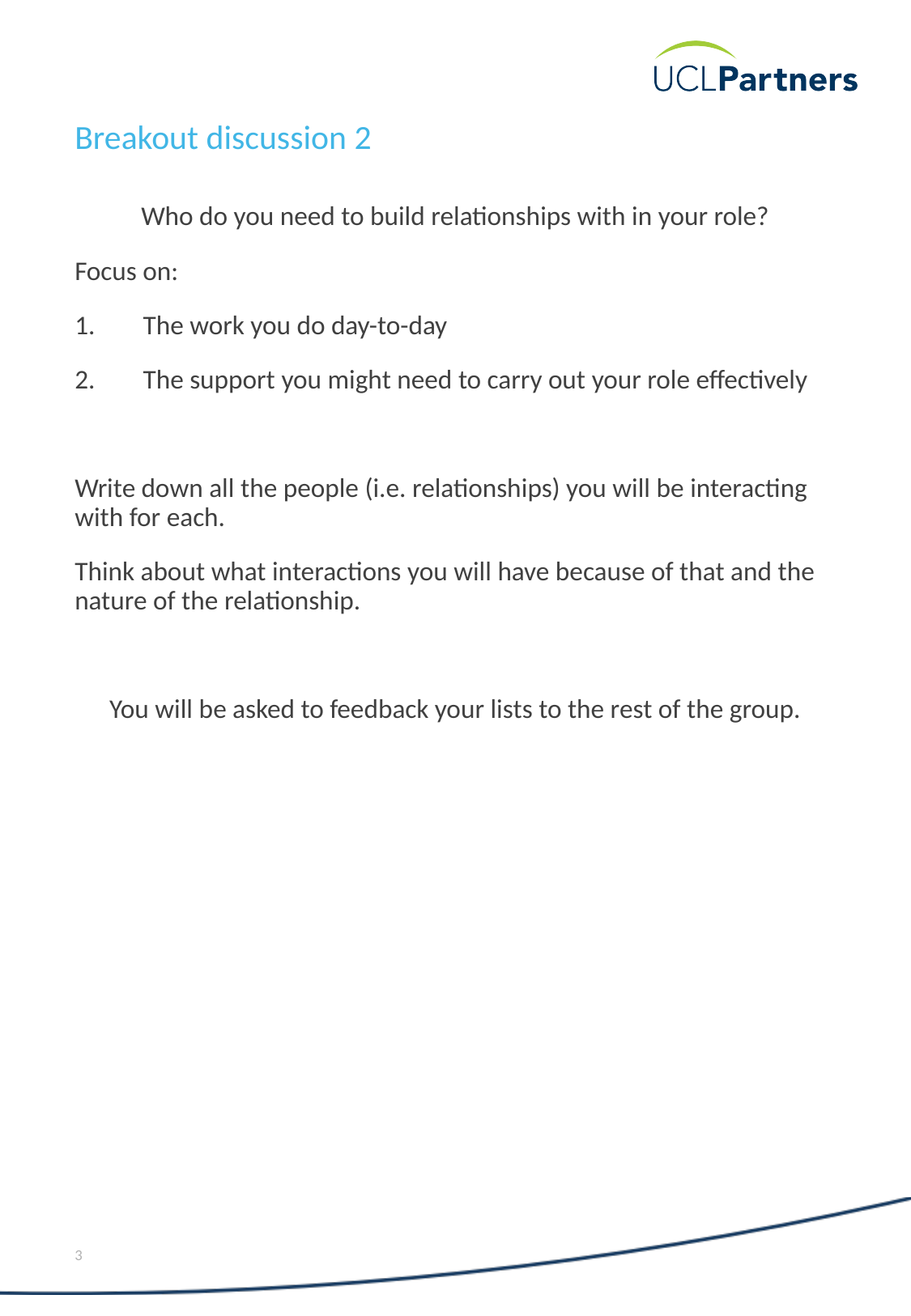

# Breakout discussion 2
Who do you need to build relationships with in your role?
Focus on:
The work you do day-to-day
The support you might need to carry out your role effectively

Write down all the people (i.e. relationships) you will be interacting with for each.
Think about what interactions you will have because of that and the nature of the relationship.

You will be asked to feedback your lists to the rest of the group.
3